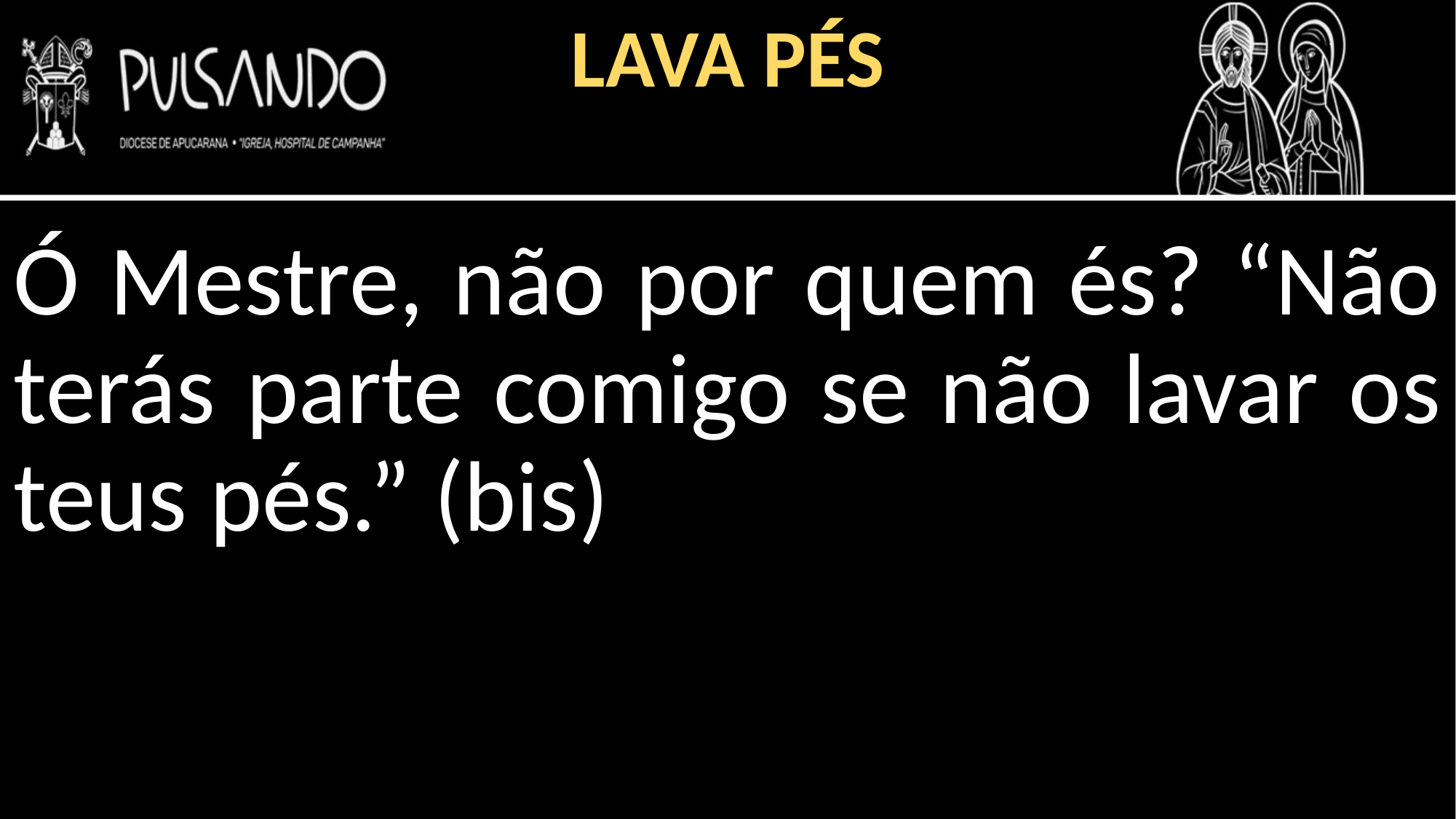

LAVA PÉS
Ó Mestre, não por quem és? “Não terás parte comigo se não lavar os teus pés.” (bis)